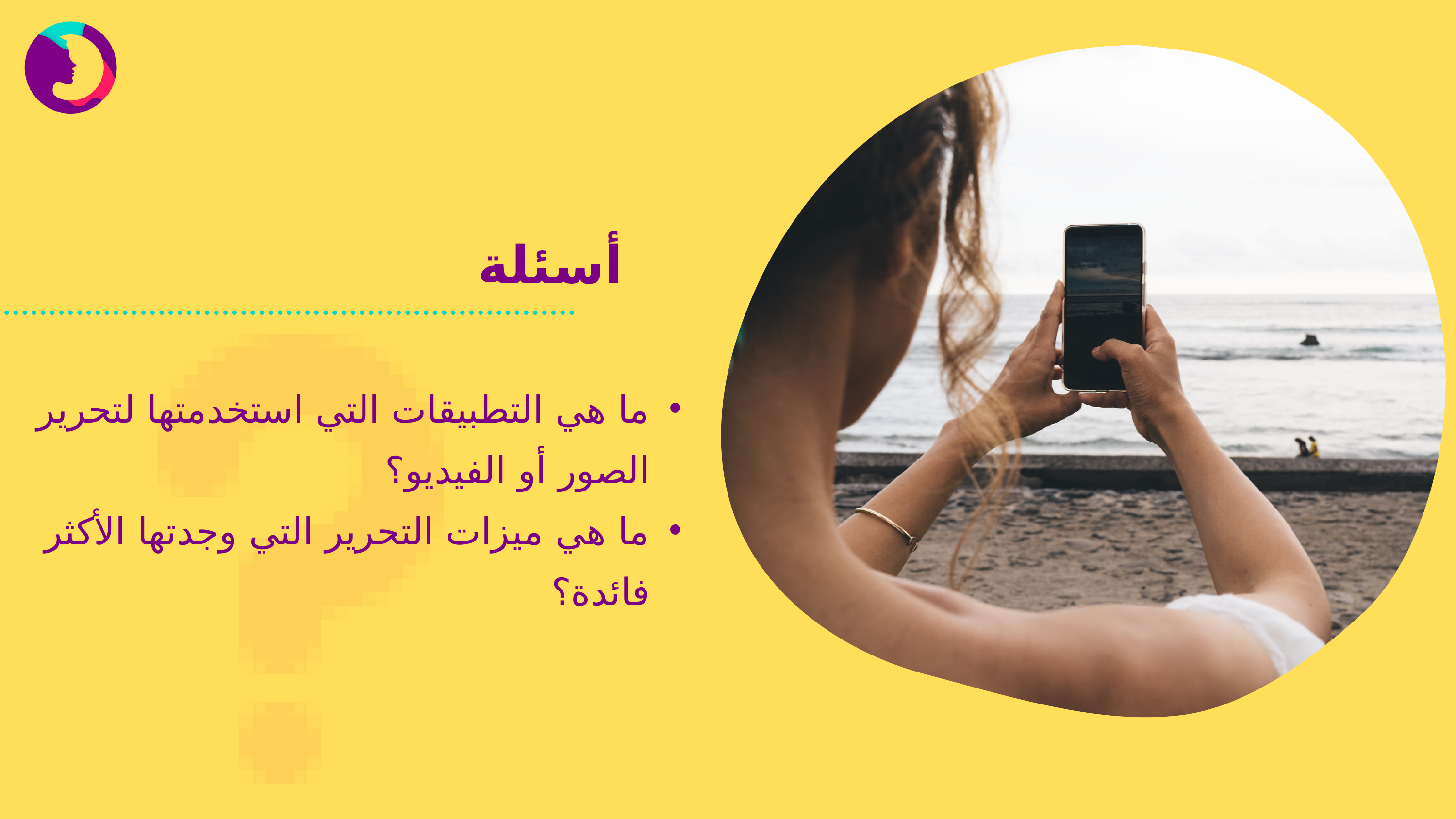

أسئلة

ما هي التطبيقات التي استخدمتها لتحرير الصور أو الفيديو؟
ما هي ميزات التحرير التي وجدتها الأكثر فائدة؟